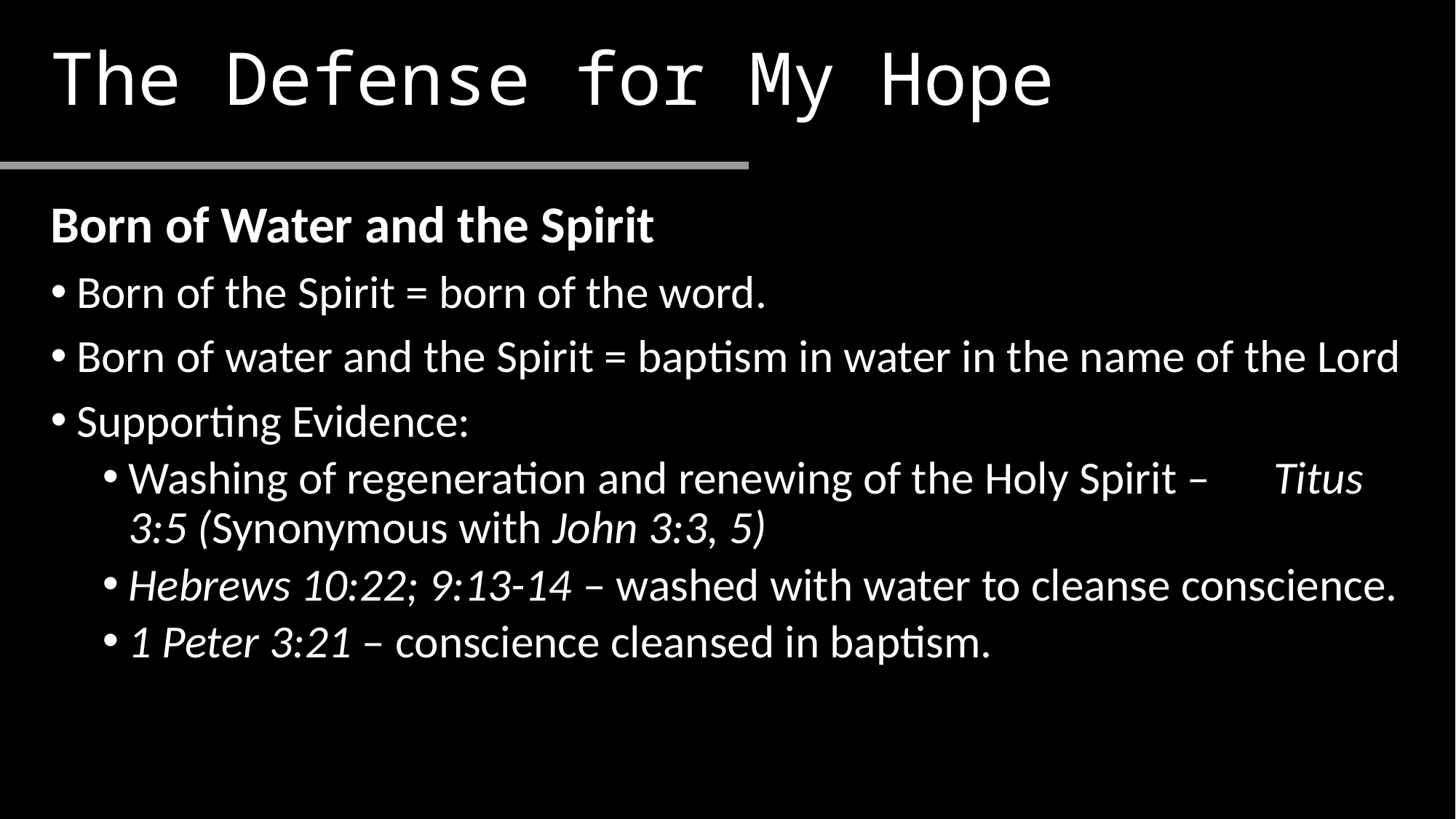

# The Defense for My Hope
Born of Water and the Spirit
Born of the Spirit = born of the word.
Born of water and the Spirit = baptism in water in the name of the Lord
Supporting Evidence:
Washing of regeneration and renewing of the Holy Spirit –      Titus 3:5 (Synonymous with John 3:3, 5)
Hebrews 10:22; 9:13-14 – washed with water to cleanse conscience.
1 Peter 3:21 – conscience cleansed in baptism.